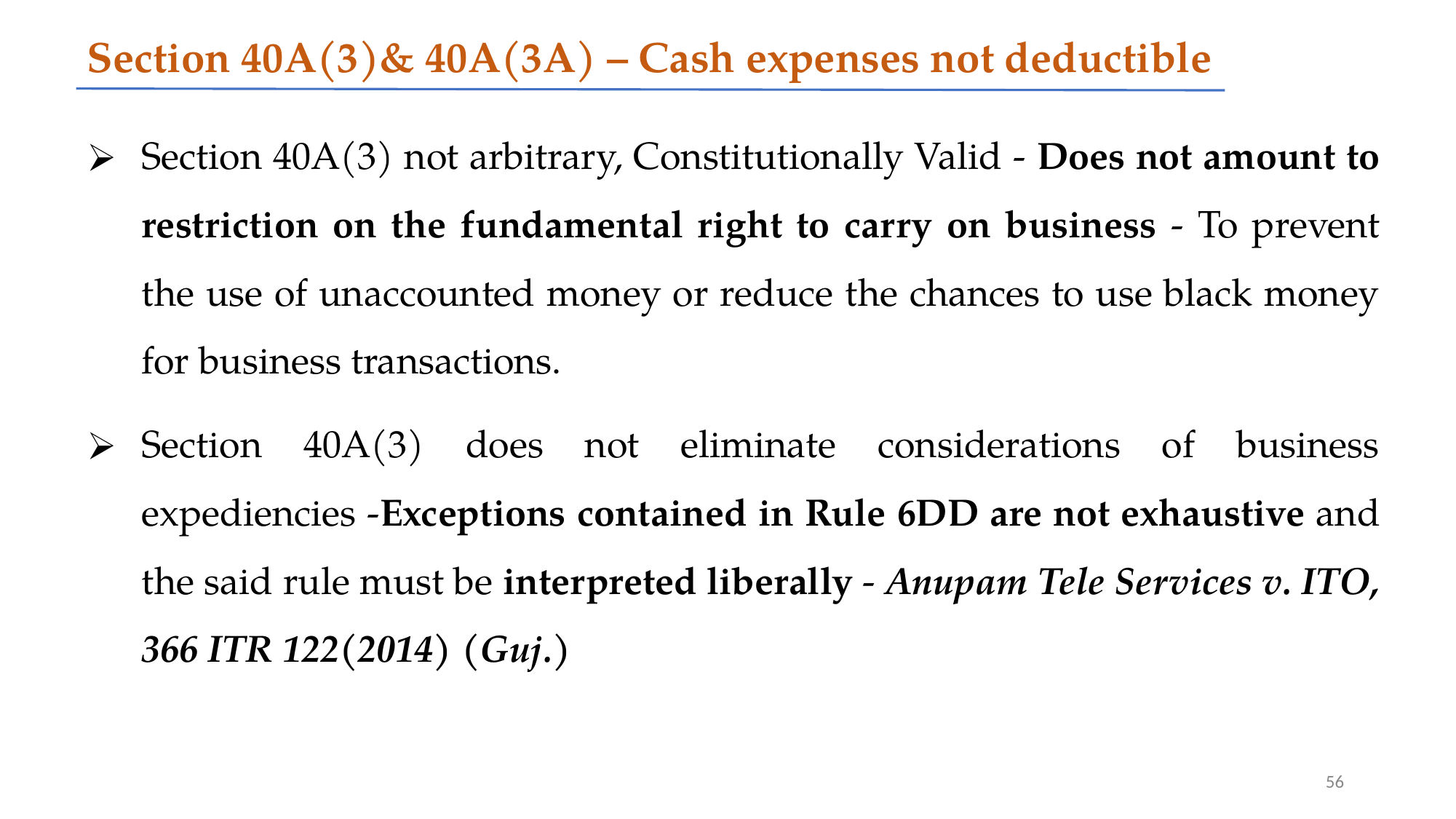

# Section 40A(3)& 40A(3A) – Cash expenses not deductible
Section 40A(3) not arbitrary, Constitutionally Valid - Does not amount to restriction on the fundamental right to carry on business - To prevent the use of unaccounted money or reduce the chances to use black money for business transactions.
Section 40A(3) does not eliminate considerations of business expediencies -Exceptions contained in Rule 6DD are not exhaustive and the said rule must be interpreted liberally - Anupam Tele Services v. ITO, 366 ITR 122(2014) (Guj.)

56